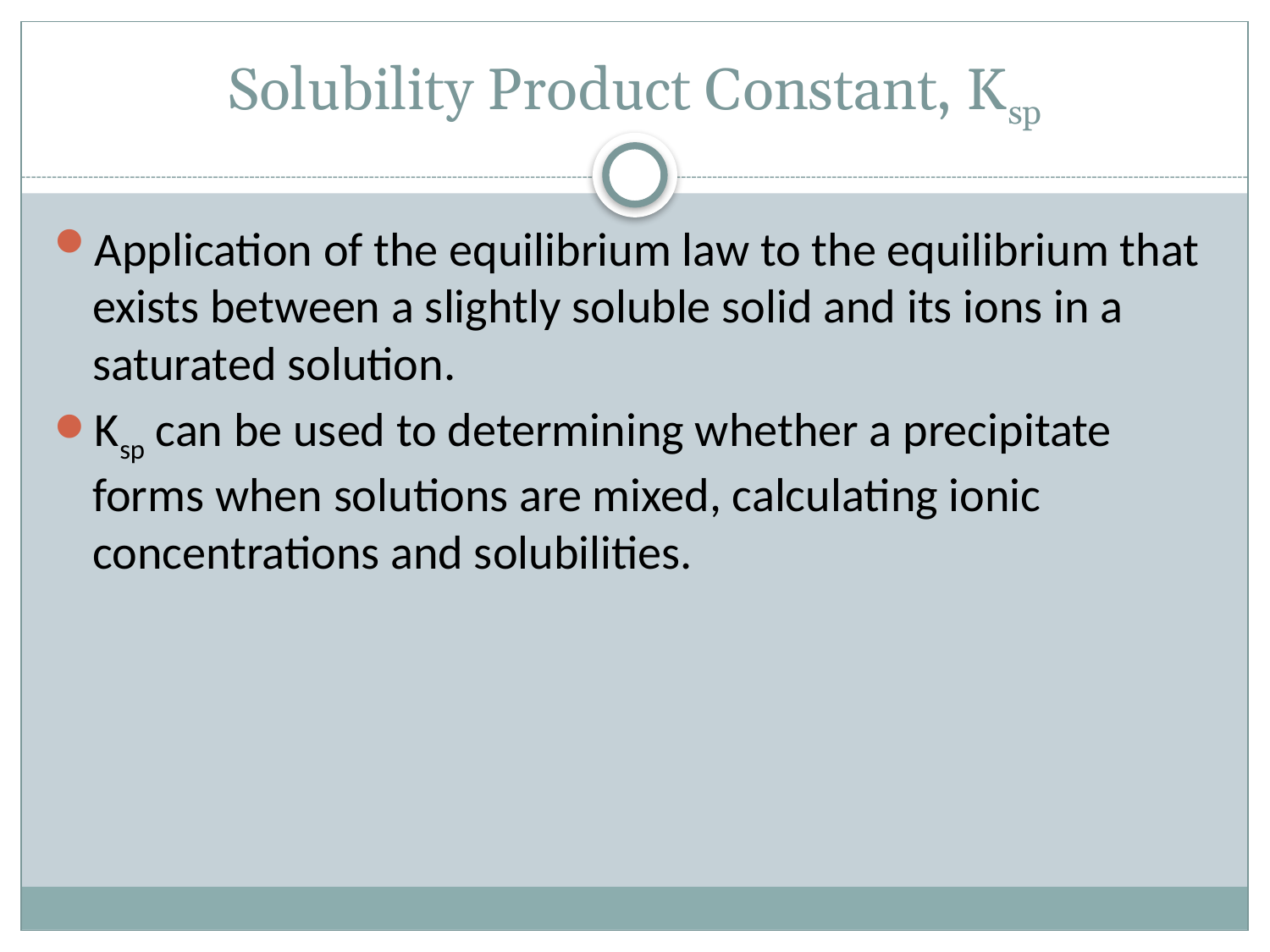

# Solubility Product Constant, Ksp
Application of the equilibrium law to the equilibrium that exists between a slightly soluble solid and its ions in a saturated solution.
Ksp can be used to determining whether a precipitate forms when solutions are mixed, calculating ionic concentrations and solubilities.